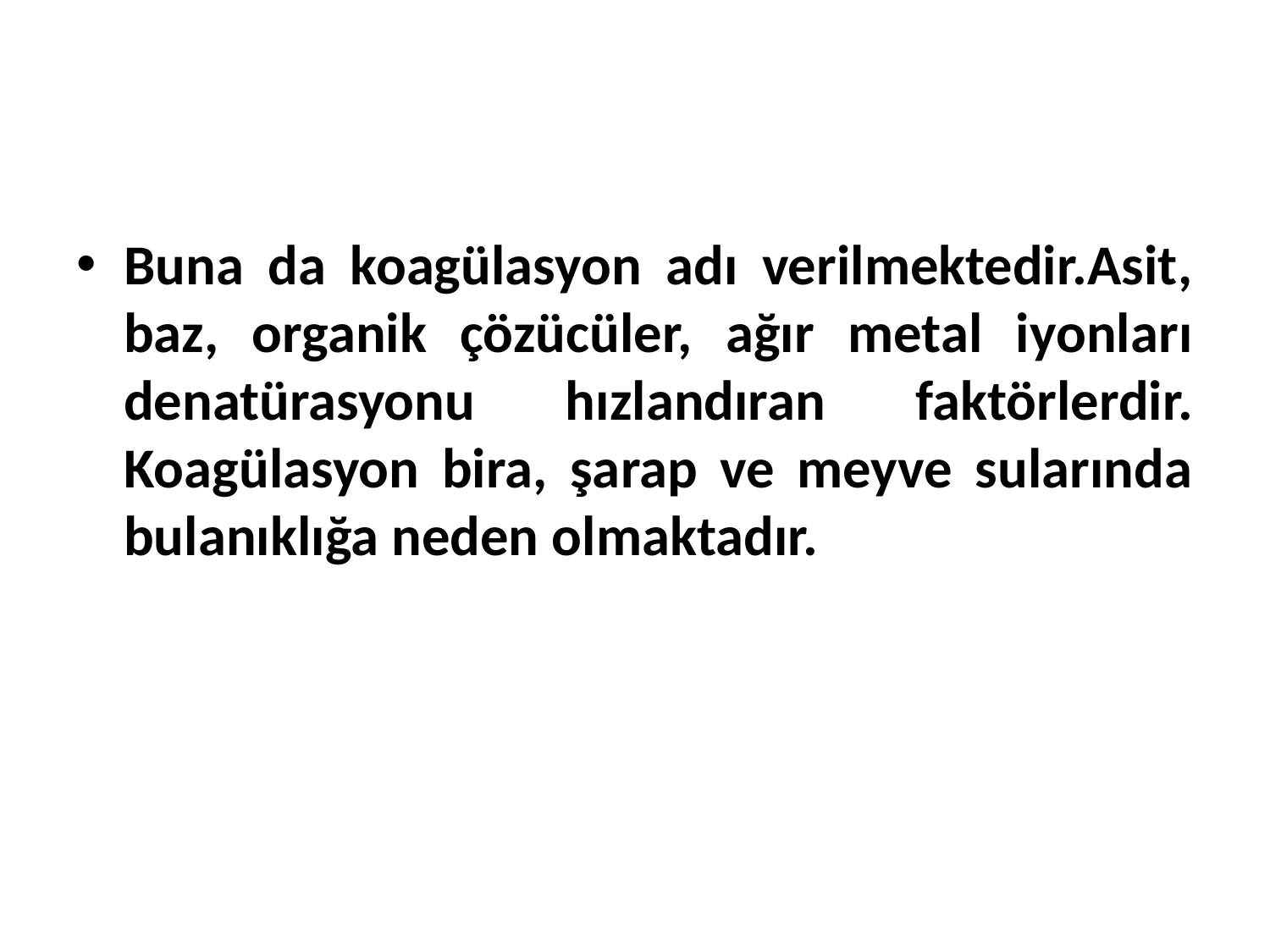

Buna da koagülasyon adı verilmektedir.Asit, baz, organik çözücüler, ağır metal iyonları denatürasyonu hızlandıran faktörlerdir. Koagülasyon bira, şarap ve meyve sularında bulanıklığa neden olmaktadır.